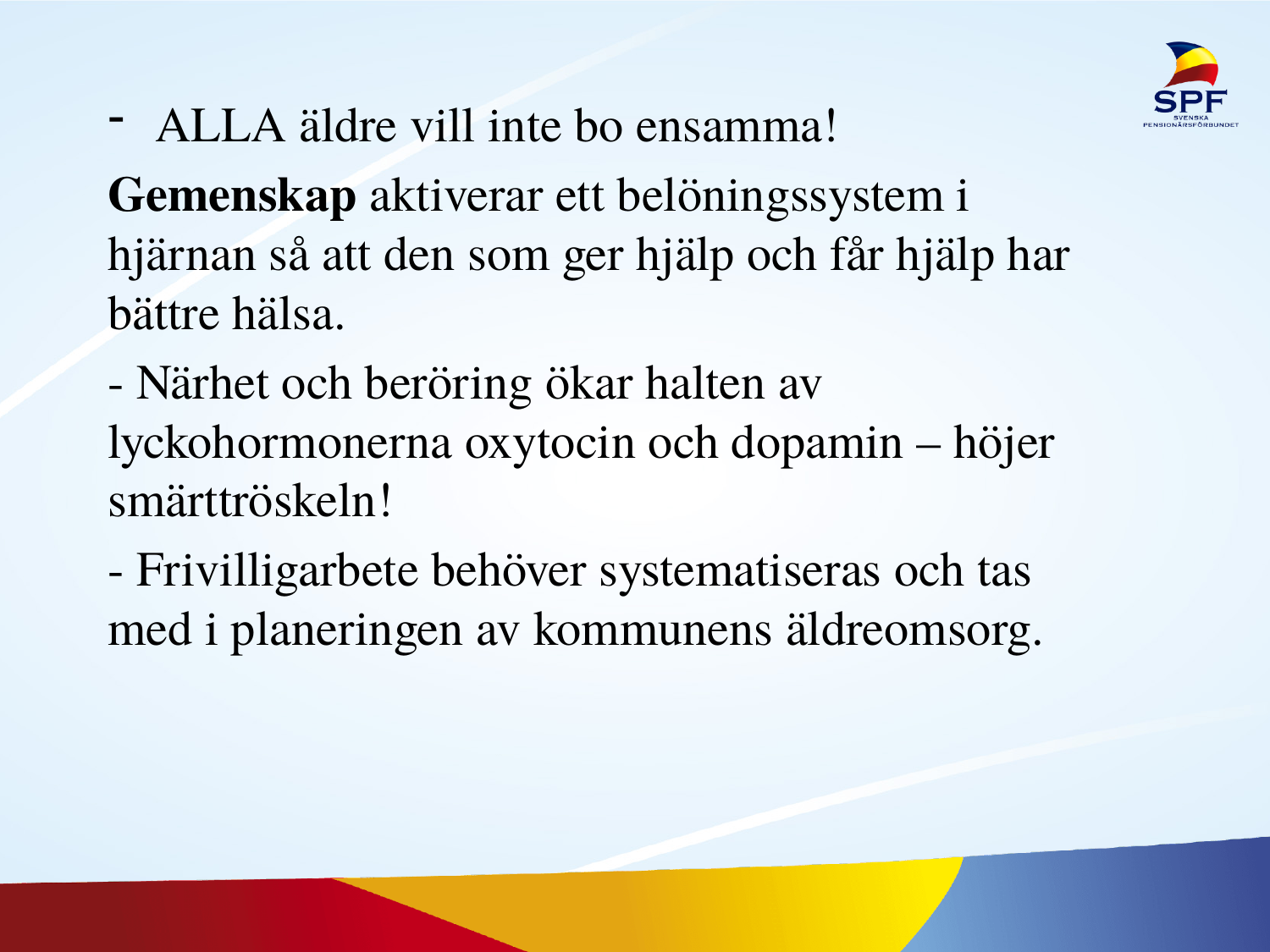

#
ALLA äldre vill inte bo ensamma!
Gemenskap aktiverar ett belöningssystem i hjärnan så att den som ger hjälp och får hjälp har bättre hälsa.
- Närhet och beröring ökar halten av lyckohormonerna oxytocin och dopamin – höjer smärttröskeln!
- Frivilligarbete behöver systematiseras och tas med i planeringen av kommunens äldreomsorg.